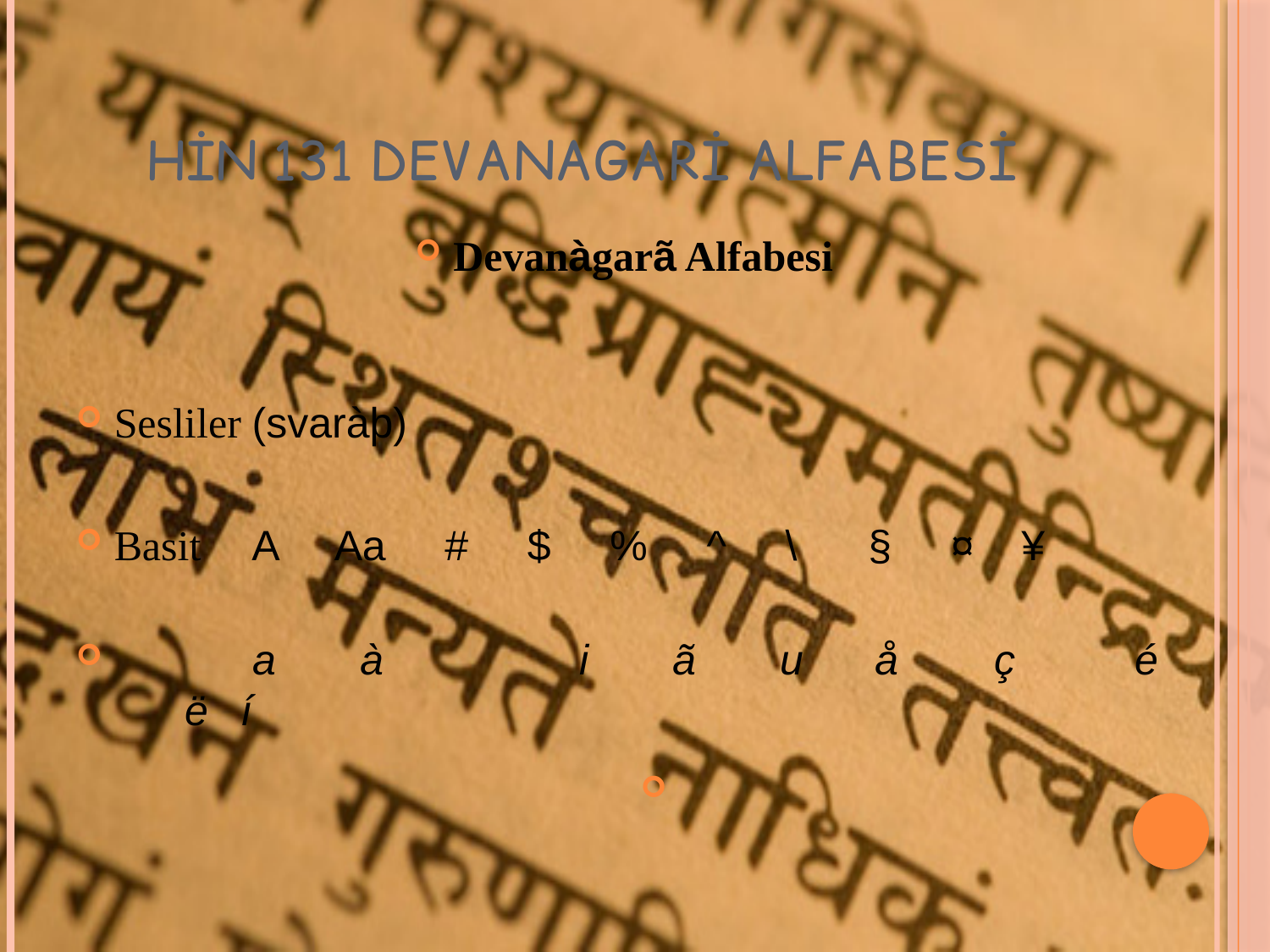

# HİN 131 DEVANAGARİ ALFABESİ
Devanàgarã Alfabesi

Sesliler (svaràþ)

Basit	 A     Aa     #     $     %     ^     \      §     ¤    ¥

	 a       à	       i       ã       u      å        ç          é        ë	í